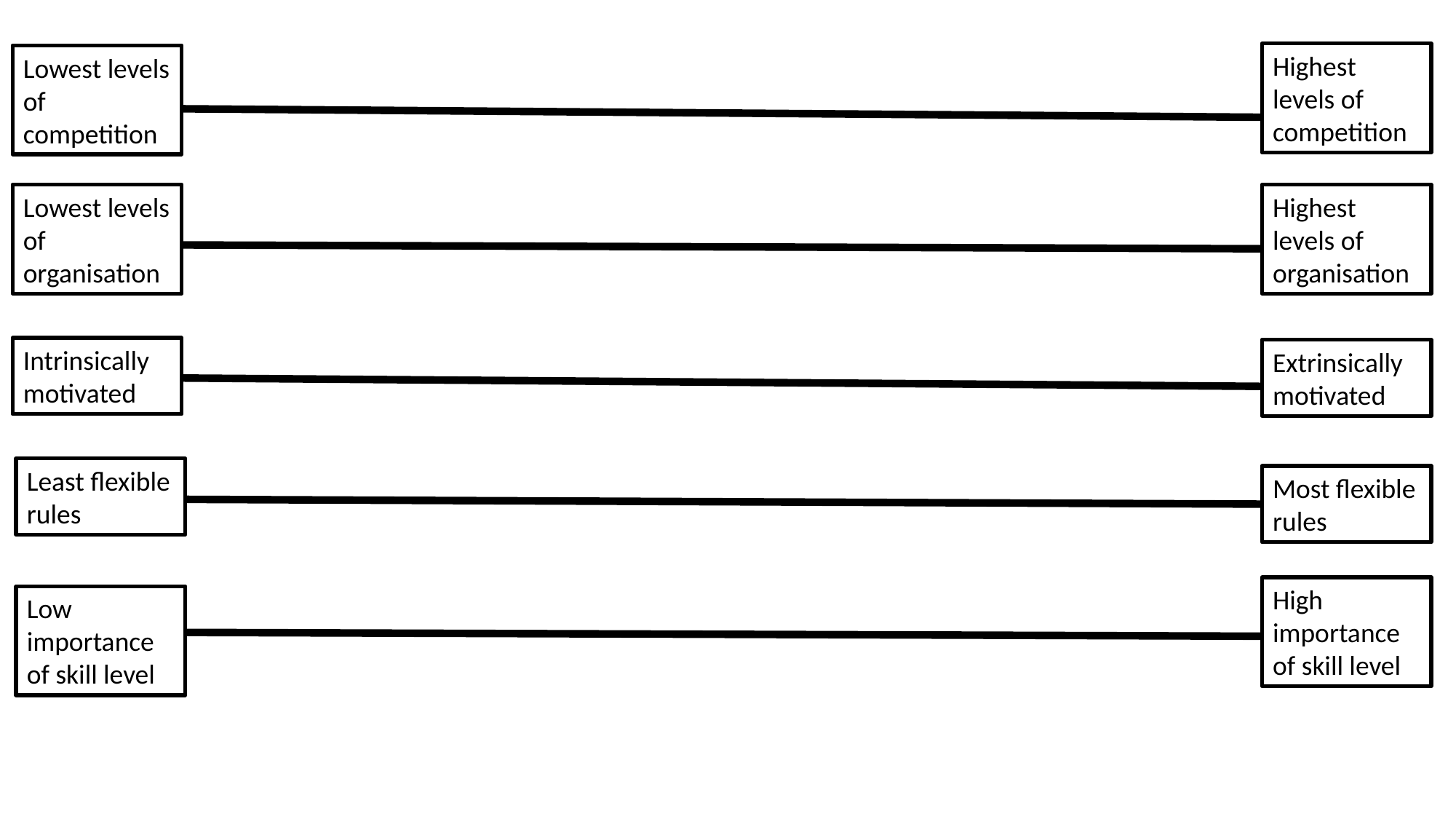

Highest levels of competition
Lowest levels of competition
Lowest levels of organisation
Highest levels of organisation
Intrinsically motivated
Extrinsically motivated
Least flexible rules
Most flexible rules
High importance of skill level
Low importance of skill level